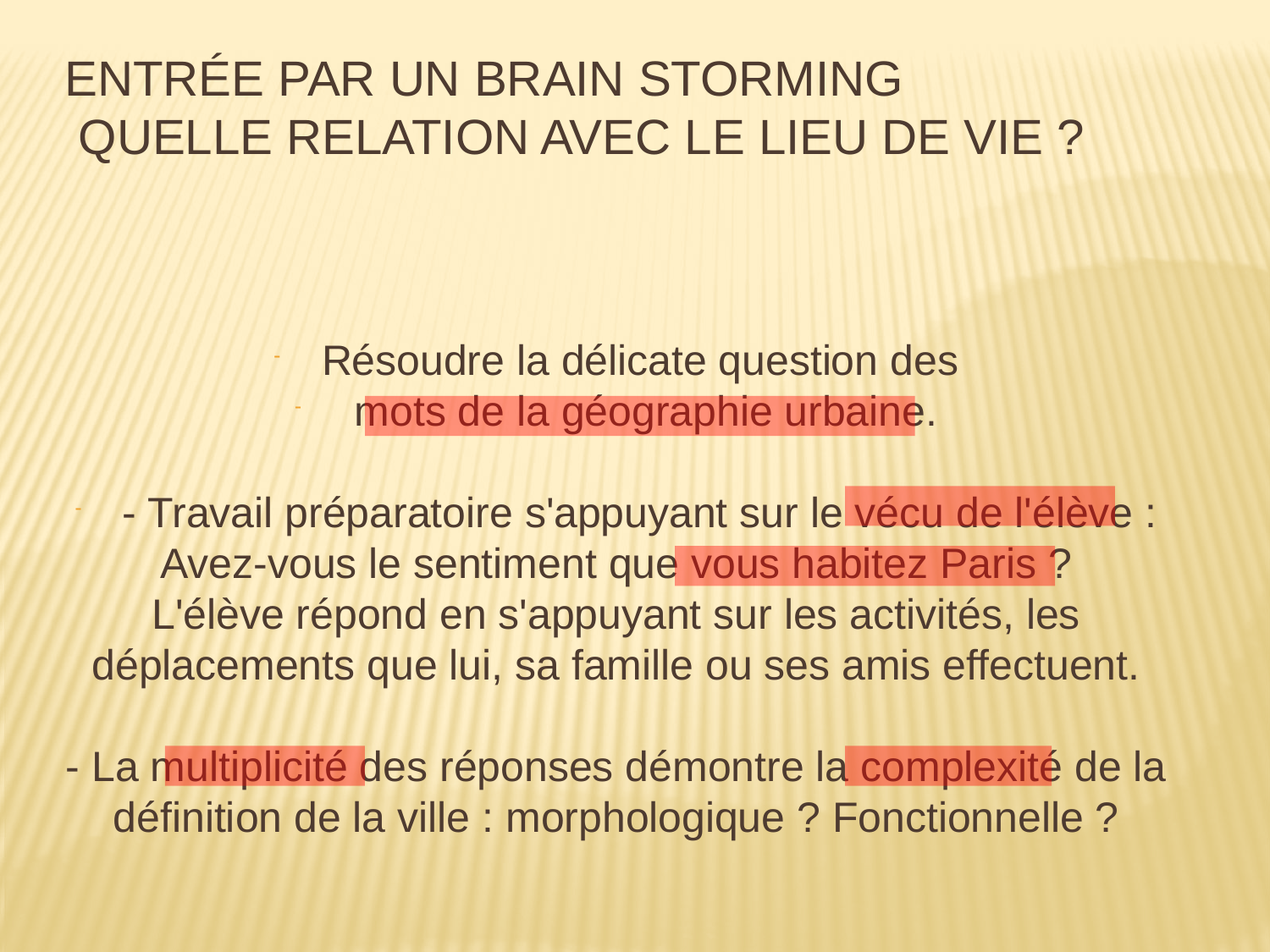

Entrée par un brain storming
 Quelle relation avec le lieu de vie ?
Résoudre la délicate question des
 mots de la géographie urbaine.

- Travail préparatoire s'appuyant sur le vécu de l'élève :
Avez-vous le sentiment que vous habitez Paris ?
L'élève répond en s'appuyant sur les activités, les déplacements que lui, sa famille ou ses amis effectuent.

- La multiplicité des réponses démontre la complexité de la définition de la ville : morphologique ? Fonctionnelle ?